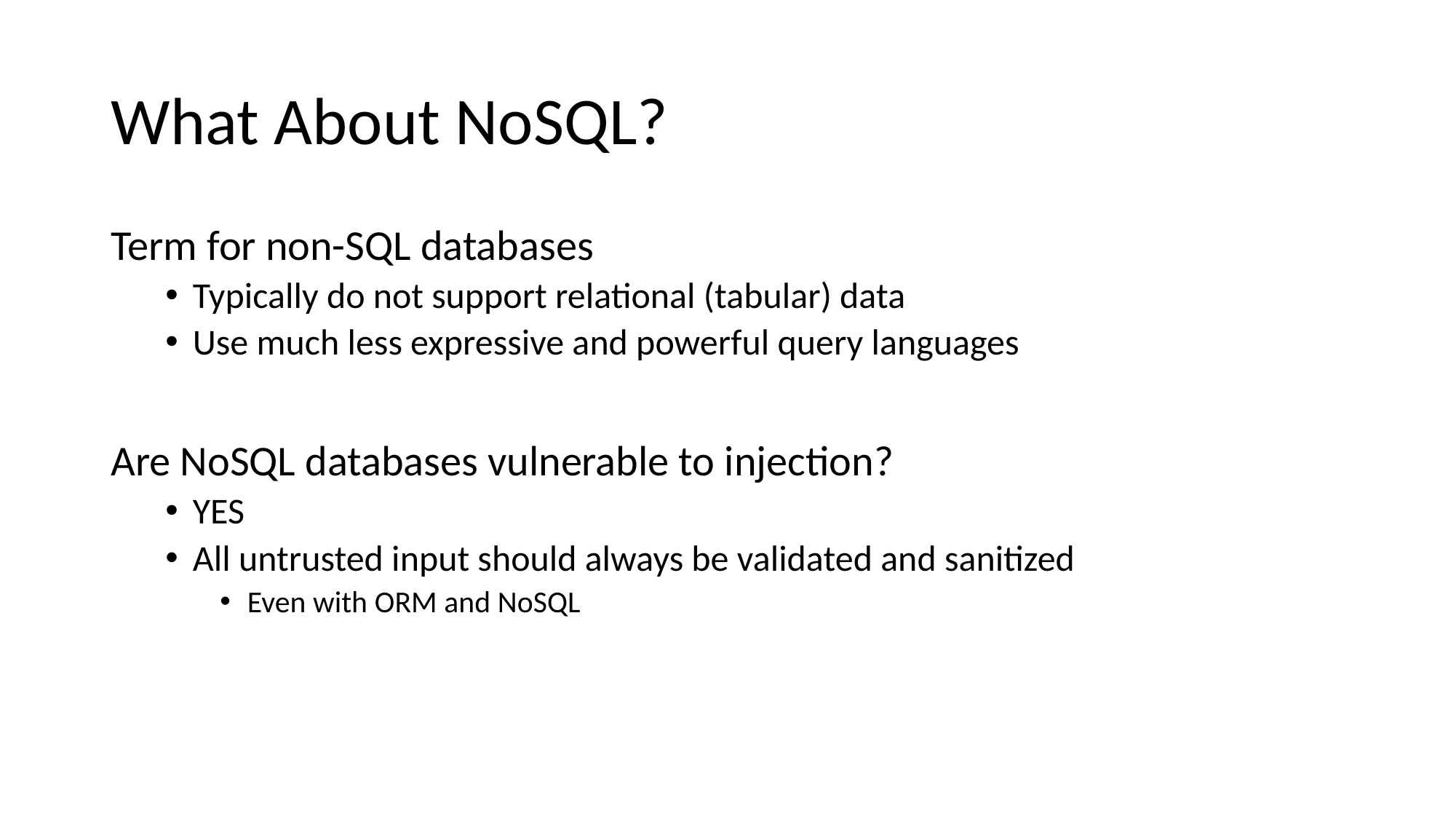

# What About NoSQL?
Term for non-SQL databases
Typically do not support relational (tabular) data
Use much less expressive and powerful query languages

Are NoSQL databases vulnerable to injection?
YES
All untrusted input should always be validated and sanitized
Even with ORM and NoSQL